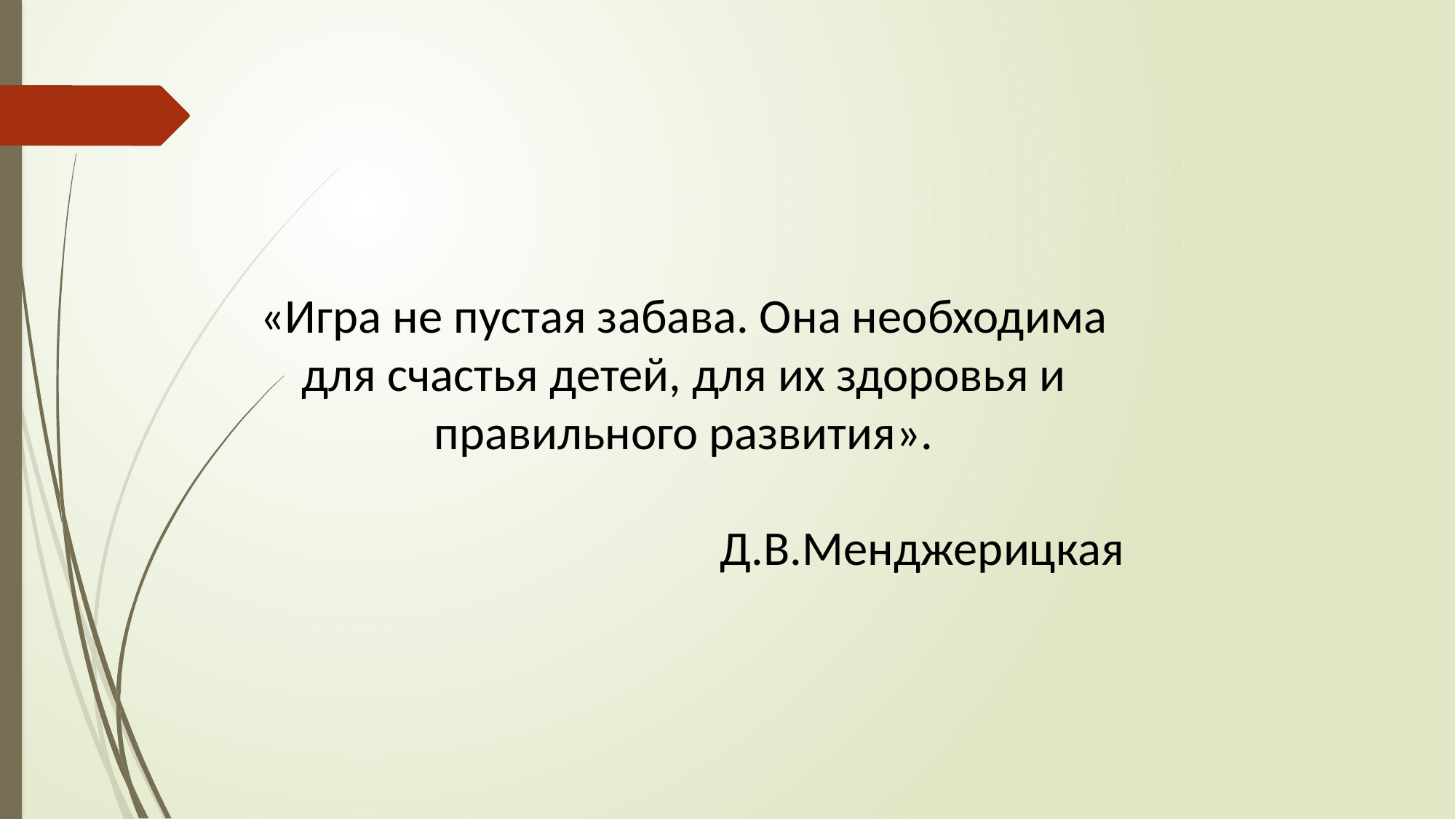

«Игра не пустая забава. Она необходима для счастья детей, для их здоровья и правильного развития».

                                             Д.В.Менджерицкая